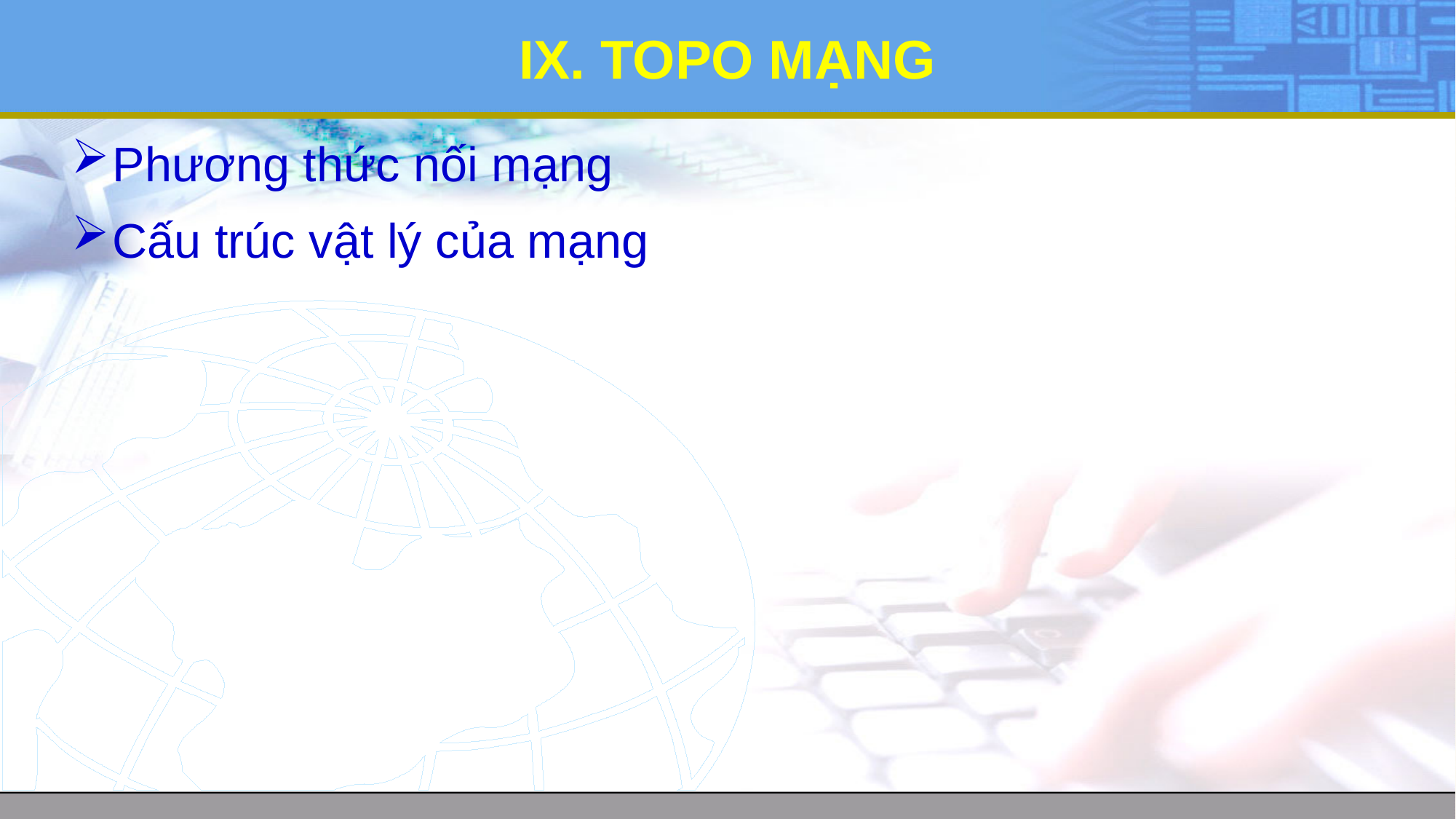

# IX. TOPO MẠNG
Phương thức nối mạng
Cấu trúc vật lý của mạng